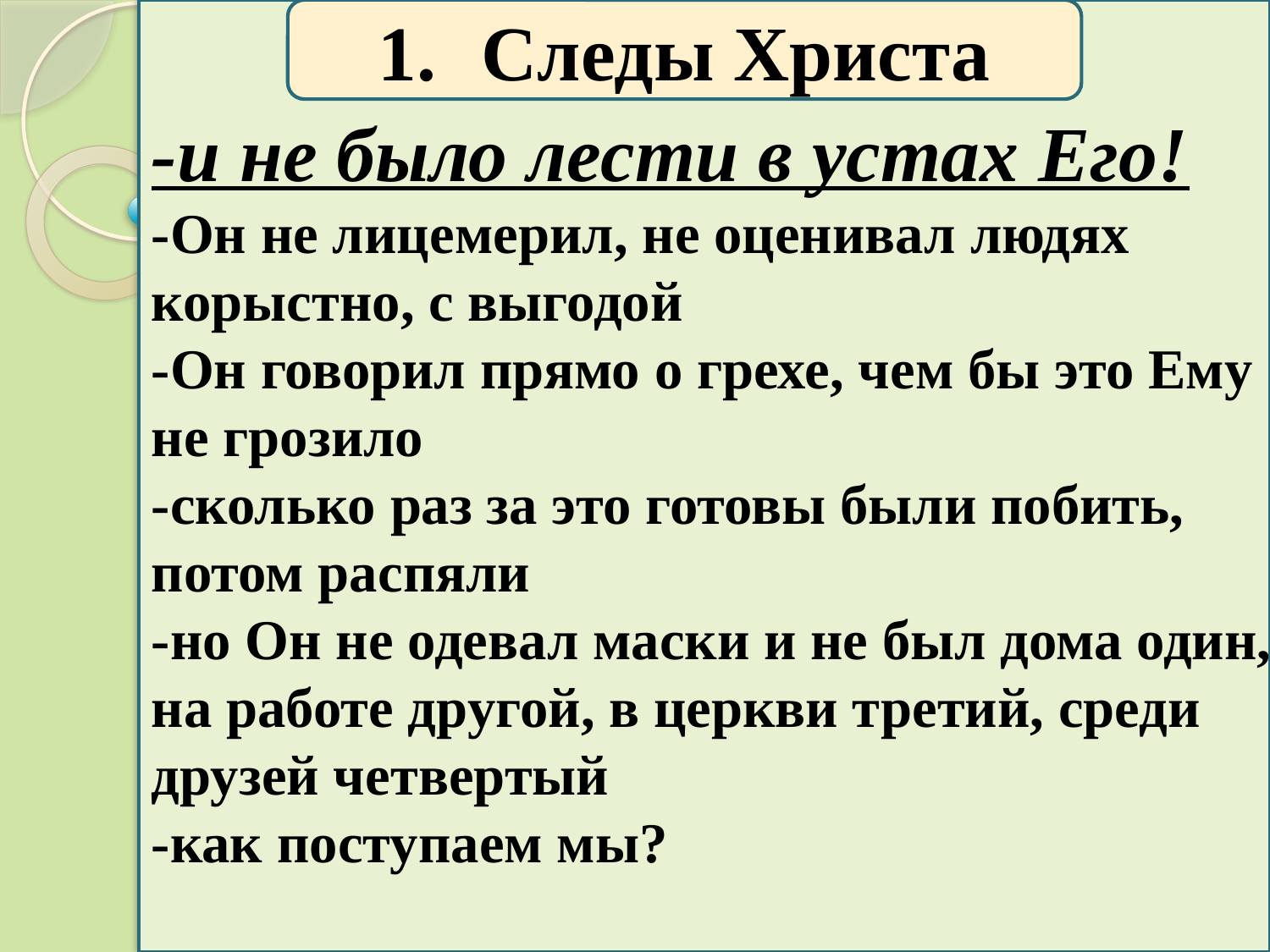

-и не было лести в устах Его!
-Он не лицемерил, не оценивал людях корыстно, с выгодой
-Он говорил прямо о грехе, чем бы это Ему не грозило
-сколько раз за это готовы были побить, потом распяли
-но Он не одевал маски и не был дома один, на работе другой, в церкви третий, среди друзей четвертый
-как поступаем мы?

Следы Христа
#